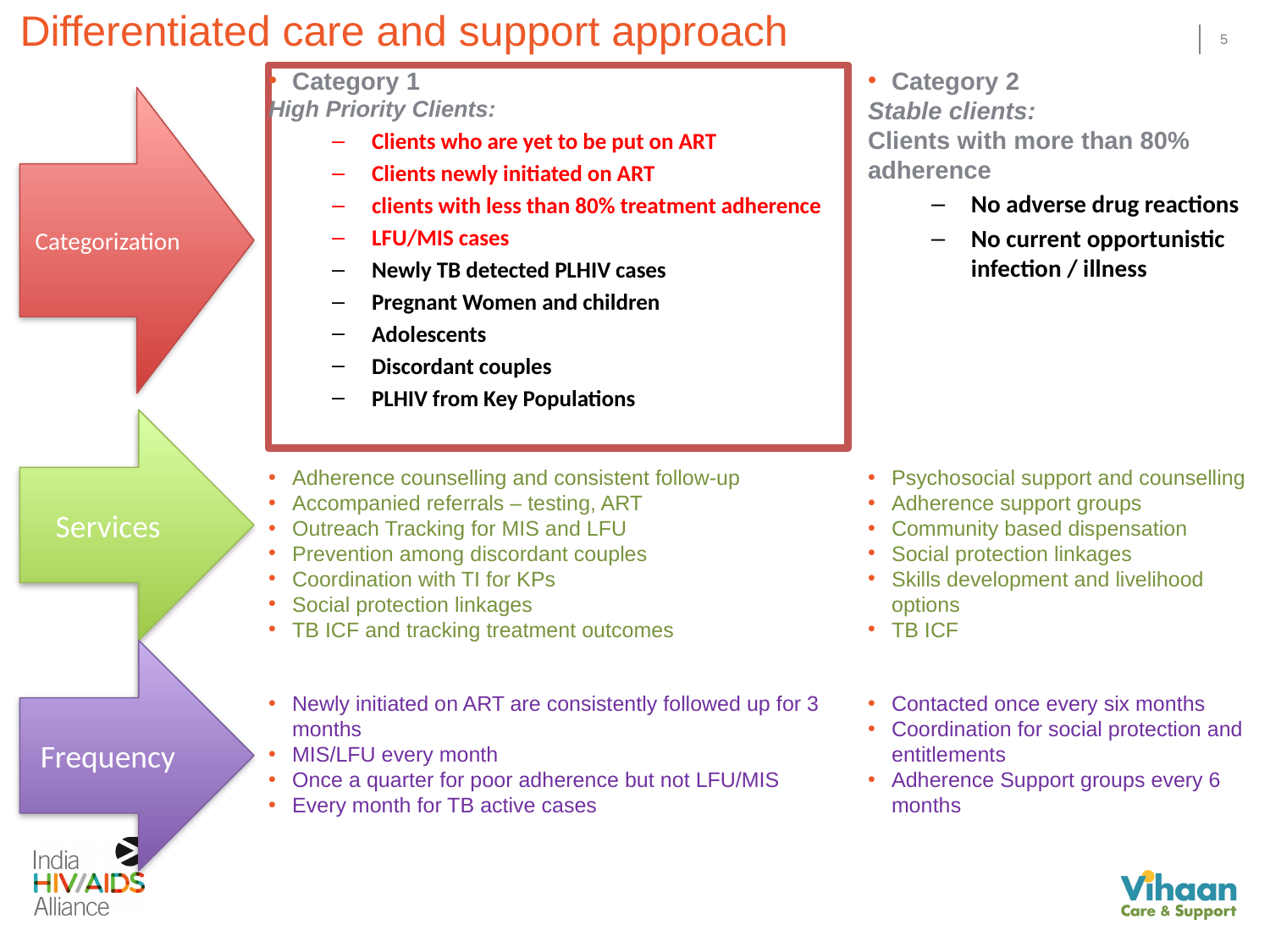

# Differentiated care and support approach
Category 1
High Priority Clients:
Clients who are yet to be put on ART
Clients newly initiated on ART
clients with less than 80% treatment adherence
LFU/MIS cases
Newly TB detected PLHIV cases
Pregnant Women and children
Adolescents
Discordant couples
PLHIV from Key Populations

Category 2
Stable clients:
Clients with more than 80% adherence
No adverse drug reactions
No current opportunistic infection / illness

Categorization
Services
Psychosocial support and counselling
Adherence support groups
Community based dispensation
Social protection linkages
Skills development and livelihood options
TB ICF

Adherence counselling and consistent follow-up
Accompanied referrals – testing, ART
Outreach Tracking for MIS and LFU
Prevention among discordant couples
Coordination with TI for KPs
Social protection linkages
TB ICF and tracking treatment outcomes

Frequency
Newly initiated on ART are consistently followed up for 3 months
MIS/LFU every month
Once a quarter for poor adherence but not LFU/MIS
Every month for TB active cases

Contacted once every six months
Coordination for social protection and entitlements
Adherence Support groups every 6 months